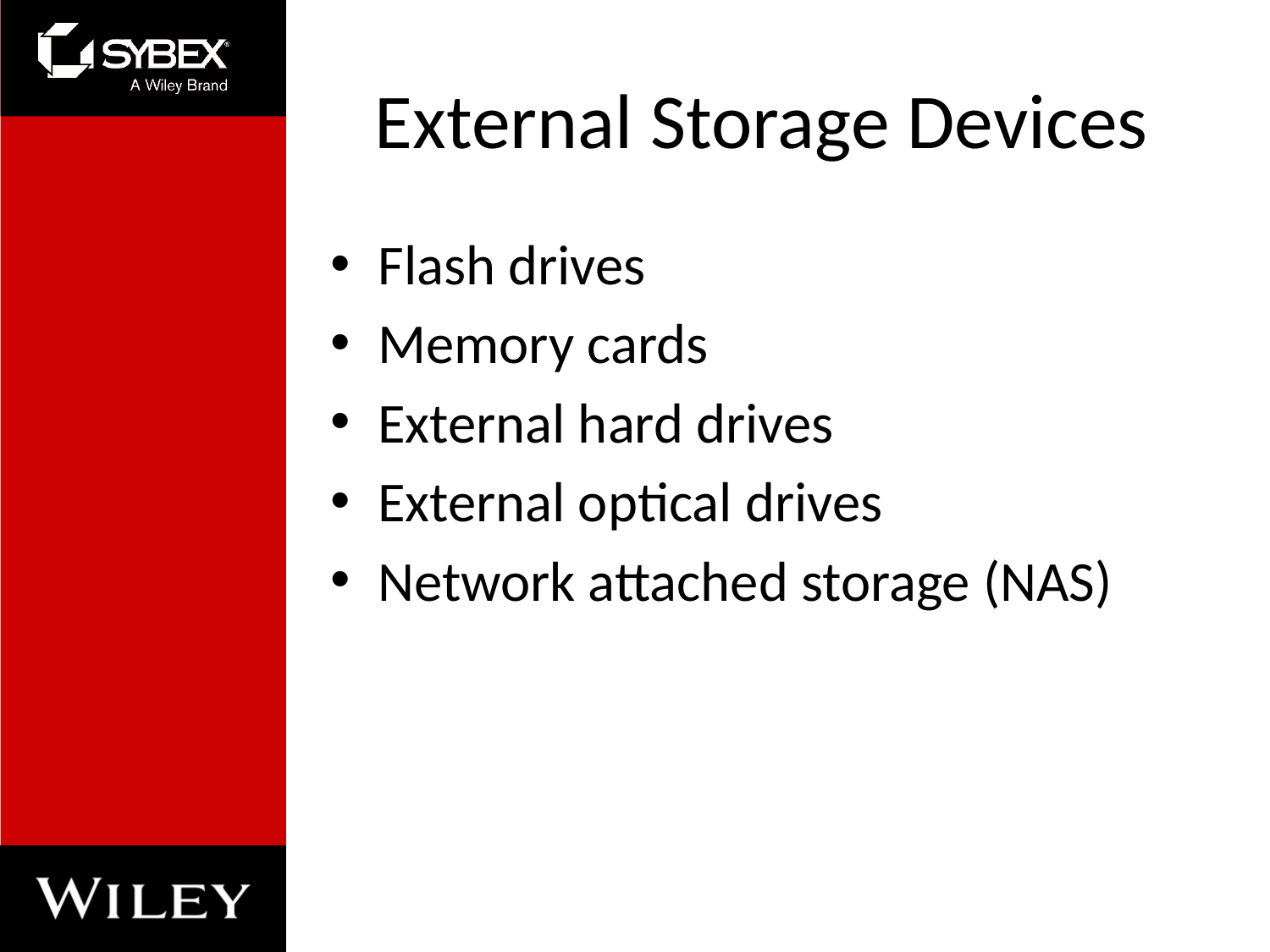

# External Storage Devices
Flash drives
Memory cards
External hard drives
External optical drives
Network attached storage (NAS)